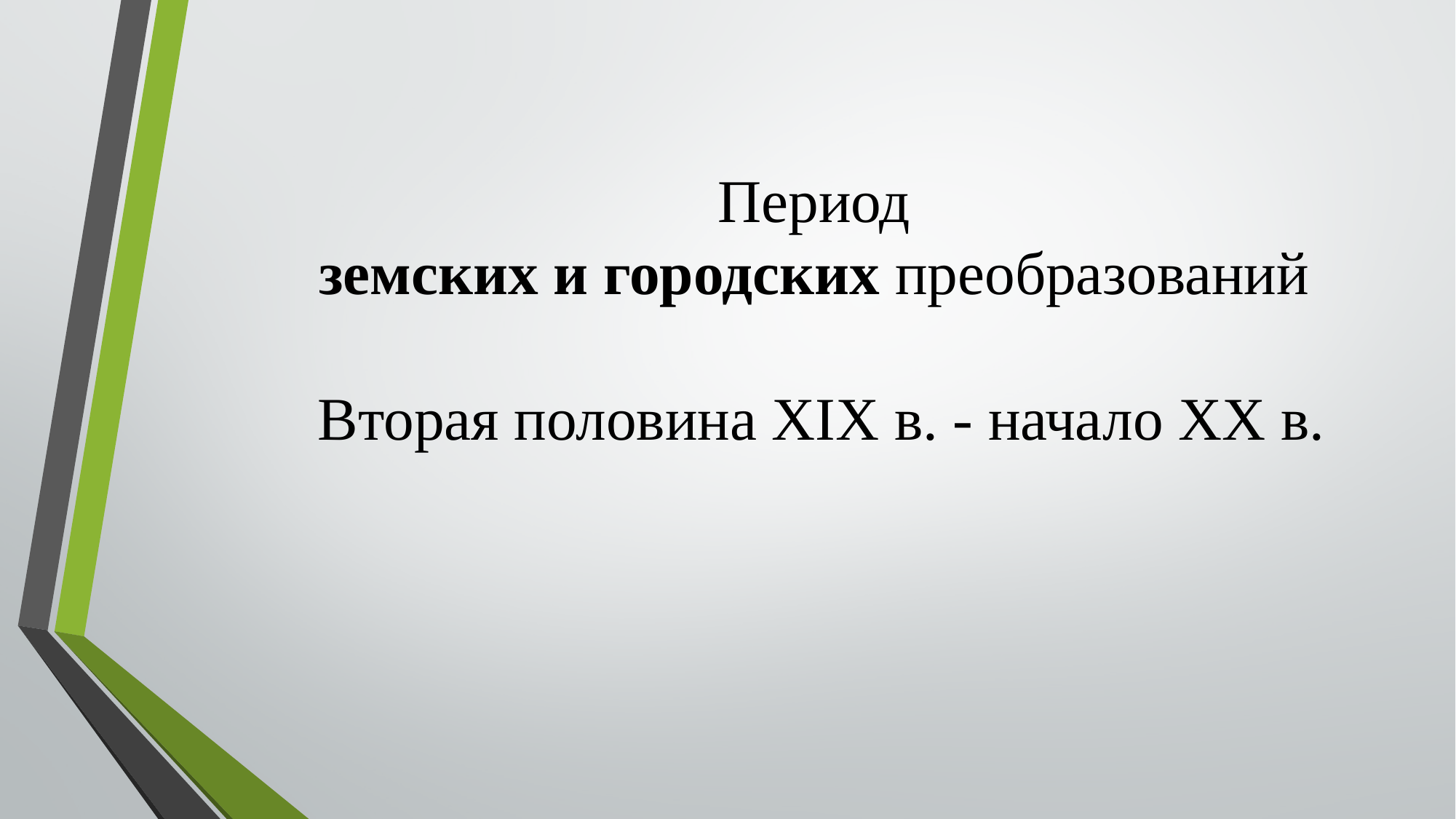

# Период земских и городских преобразований Вторая половина XIX в. - начало XX в.